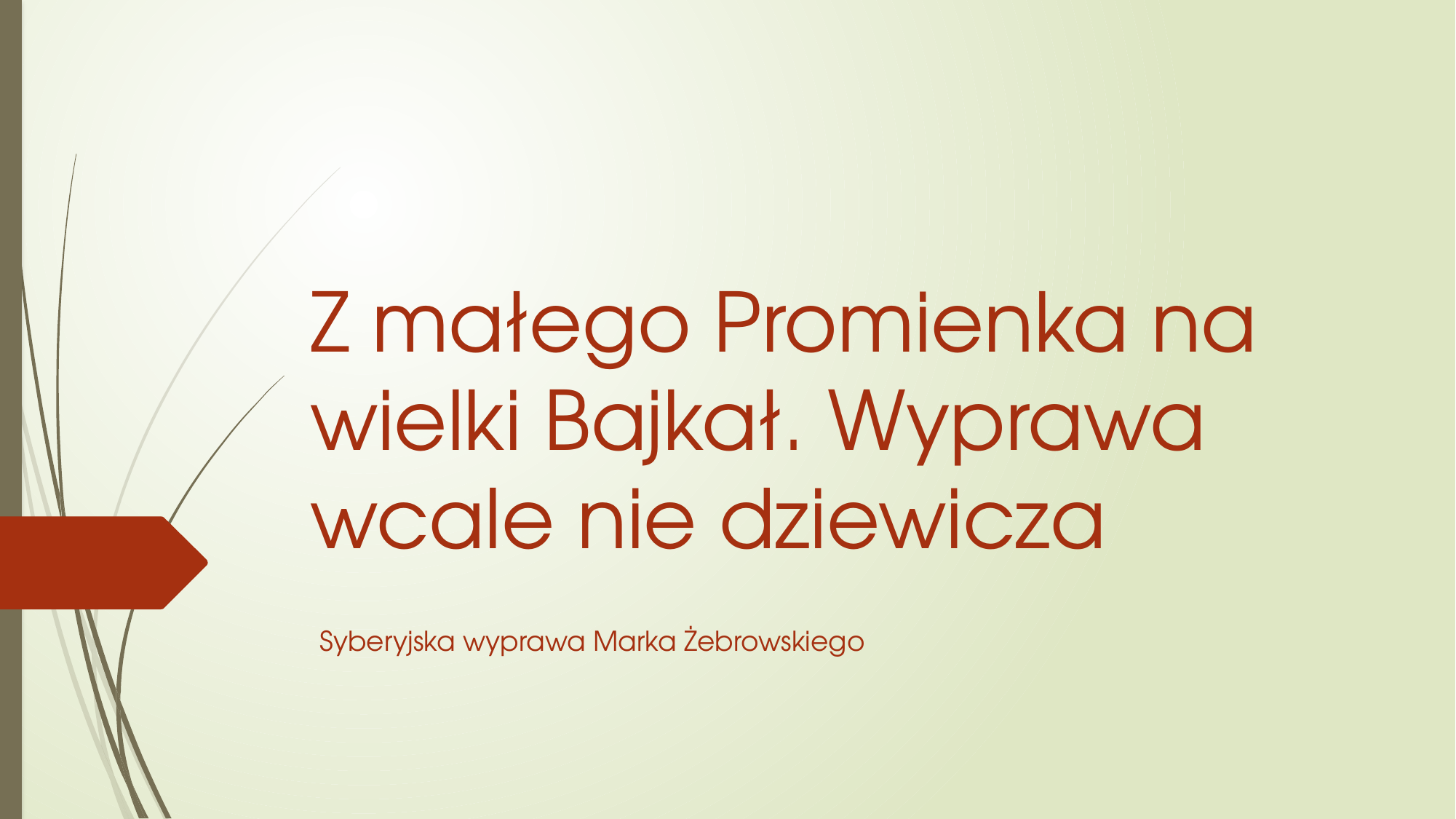

# Z małego Promienka na wielki Bajkał. Wyprawa wcale nie dziewicza

Syberyjska wyprawa Marka Żebrowskiego